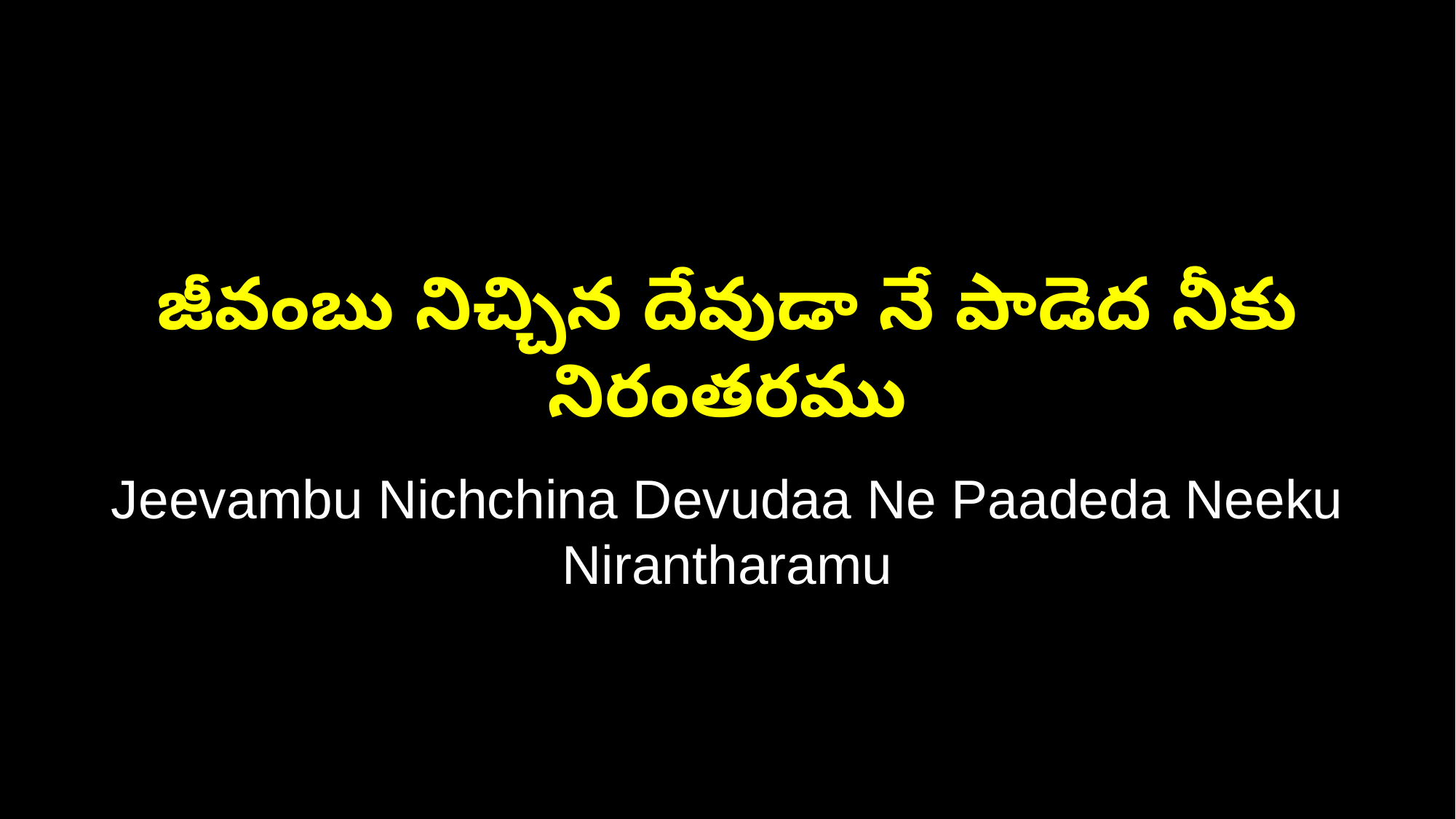

జీవంబు నిచ్చిన దేవుడా నే పాడెద నీకు నిరంతరము
Jeevambu Nichchina Devudaa Ne Paadeda Neeku Nirantharamu